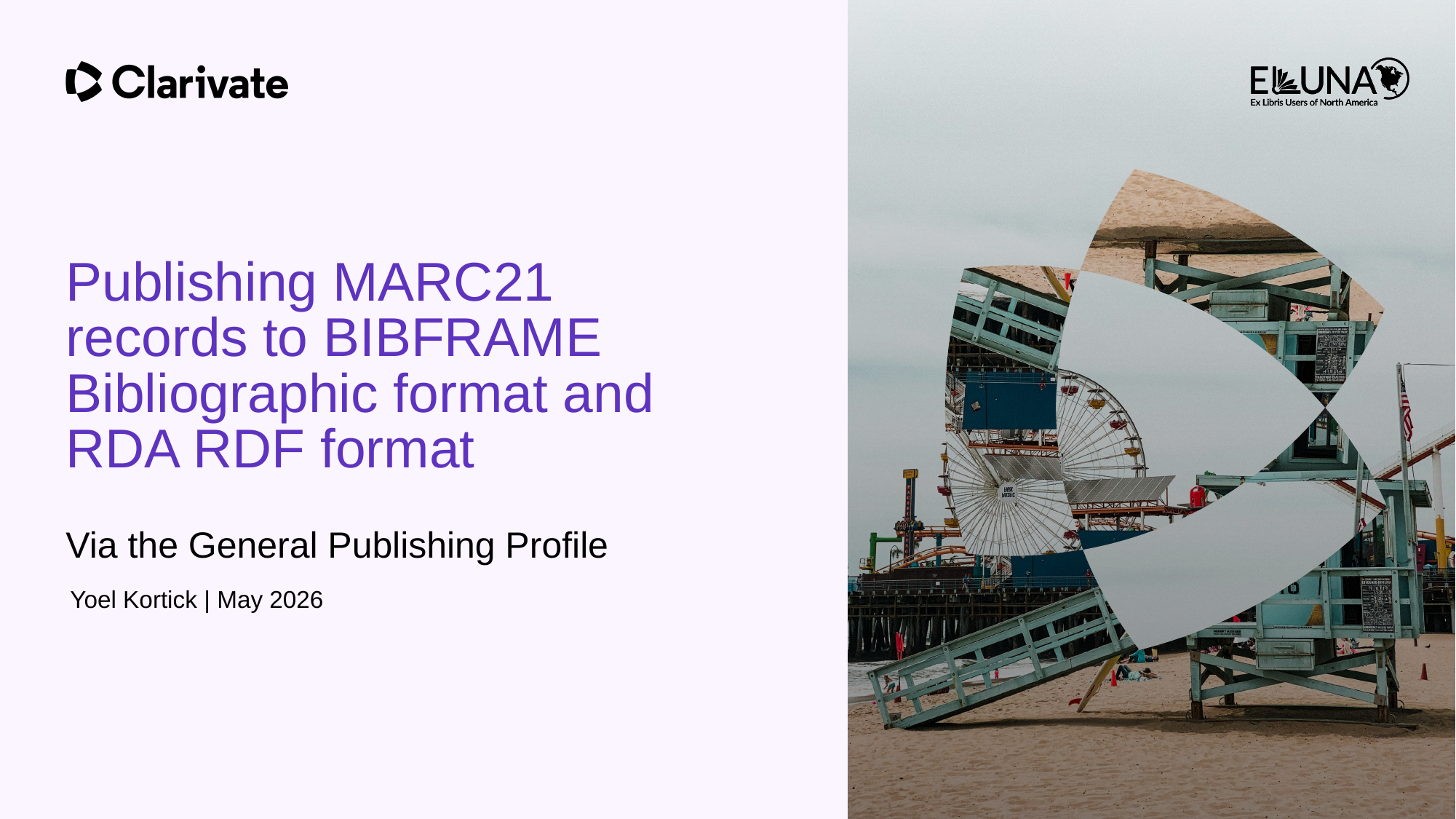

Publishing MARC21 records to BIBFRAME Bibliographic format and RDA RDF format
Via the General Publishing Profile
Yoel Kortick | May 2026